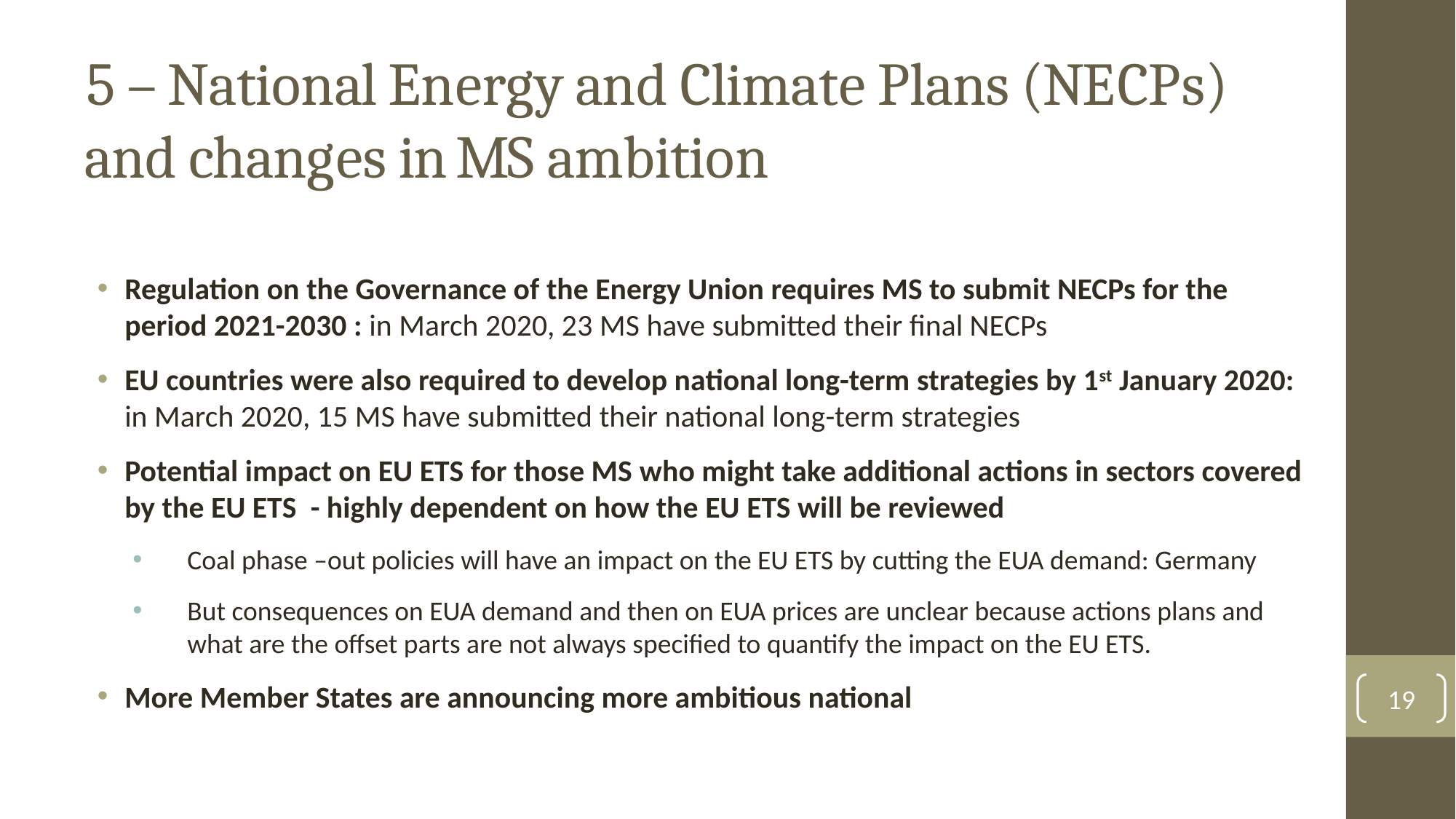

# 5 – National Energy and Climate Plans (NECPs) and changes in MS ambition
Regulation on the Governance of the Energy Union requires MS to submit NECPs for the period 2021-2030 : in March 2020, 23 MS have submitted their final NECPs
EU countries were also required to develop national long-term strategies by 1st January 2020: in March 2020, 15 MS have submitted their national long-term strategies
Potential impact on EU ETS for those MS who might take additional actions in sectors covered by the EU ETS  - highly dependent on how the EU ETS will be reviewed
Coal phase –out policies will have an impact on the EU ETS by cutting the EUA demand: Germany
But consequences on EUA demand and then on EUA prices are unclear because actions plans and what are the offset parts are not always specified to quantify the impact on the EU ETS.
More Member States are announcing more ambitious national
19